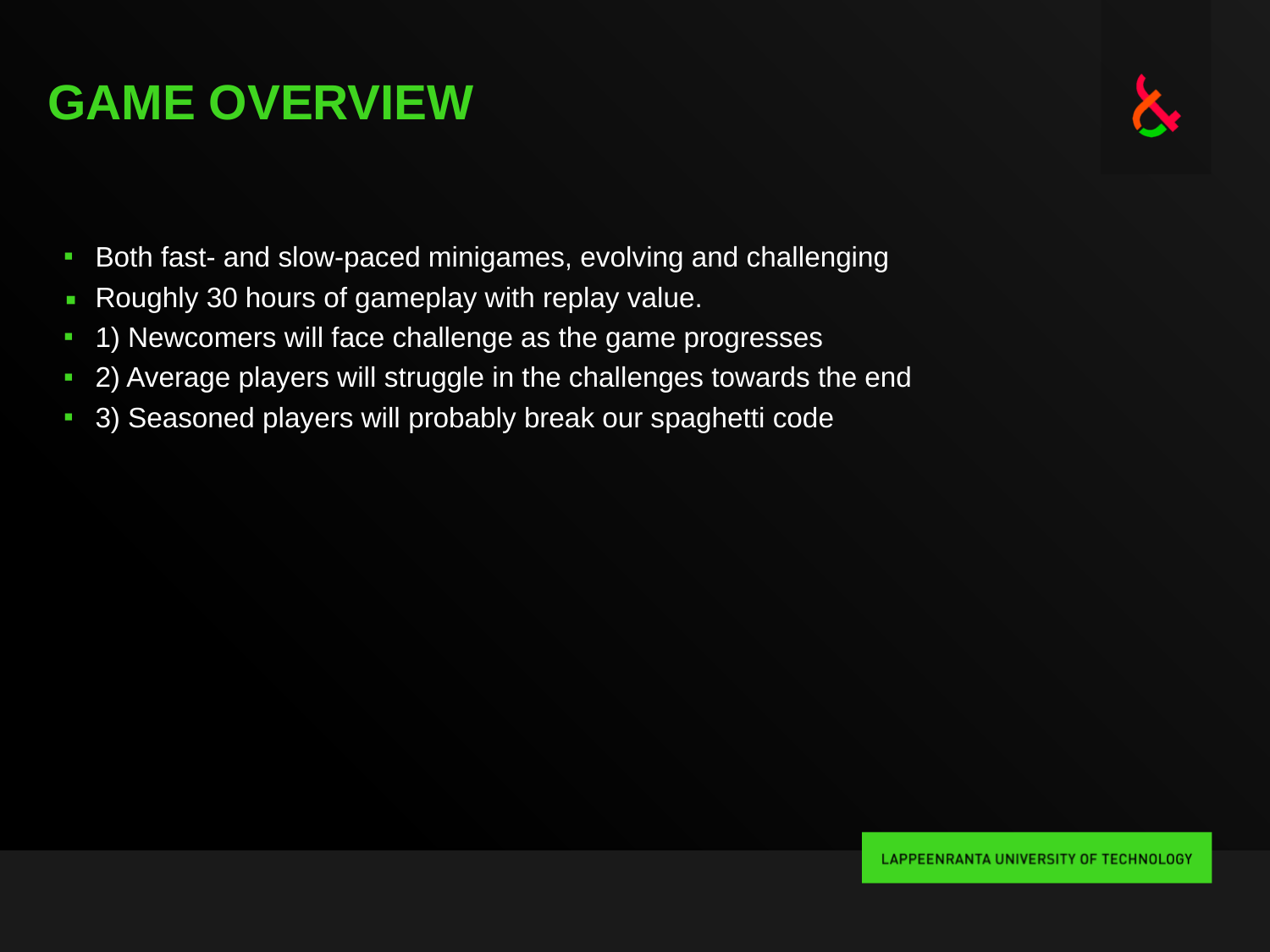

# GAME OVERVIEW

Both fast- and slow-paced minigames, evolving and challenging
Roughly 30 hours of gameplay with replay value.
1) Newcomers will face challenge as the game progresses
2) Average players will struggle in the challenges towards the end
3) Seasoned players will probably break our spaghetti code